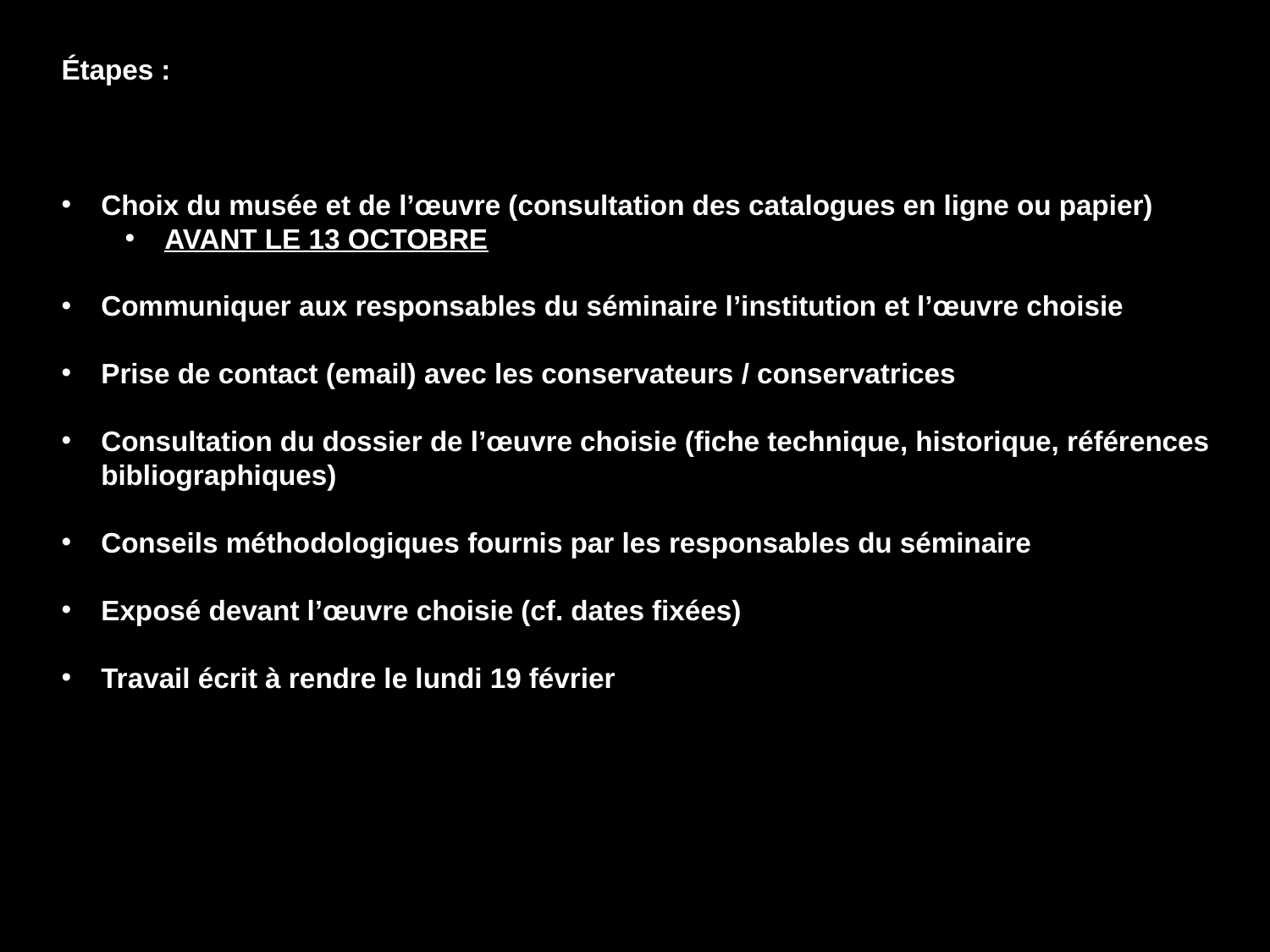

Étapes :

Choix du musée et de l’œuvre (consultation des catalogues en ligne ou papier)
AVANT LE 13 OCTOBRE

Communiquer aux responsables du séminaire l’institution et l’œuvre choisie

Prise de contact (email) avec les conservateurs / conservatrices

Consultation du dossier de l’œuvre choisie (fiche technique, historique, références bibliographiques)

Conseils méthodologiques fournis par les responsables du séminaire

Exposé devant l’œuvre choisie (cf. dates fixées)

Travail écrit à rendre le lundi 19 février